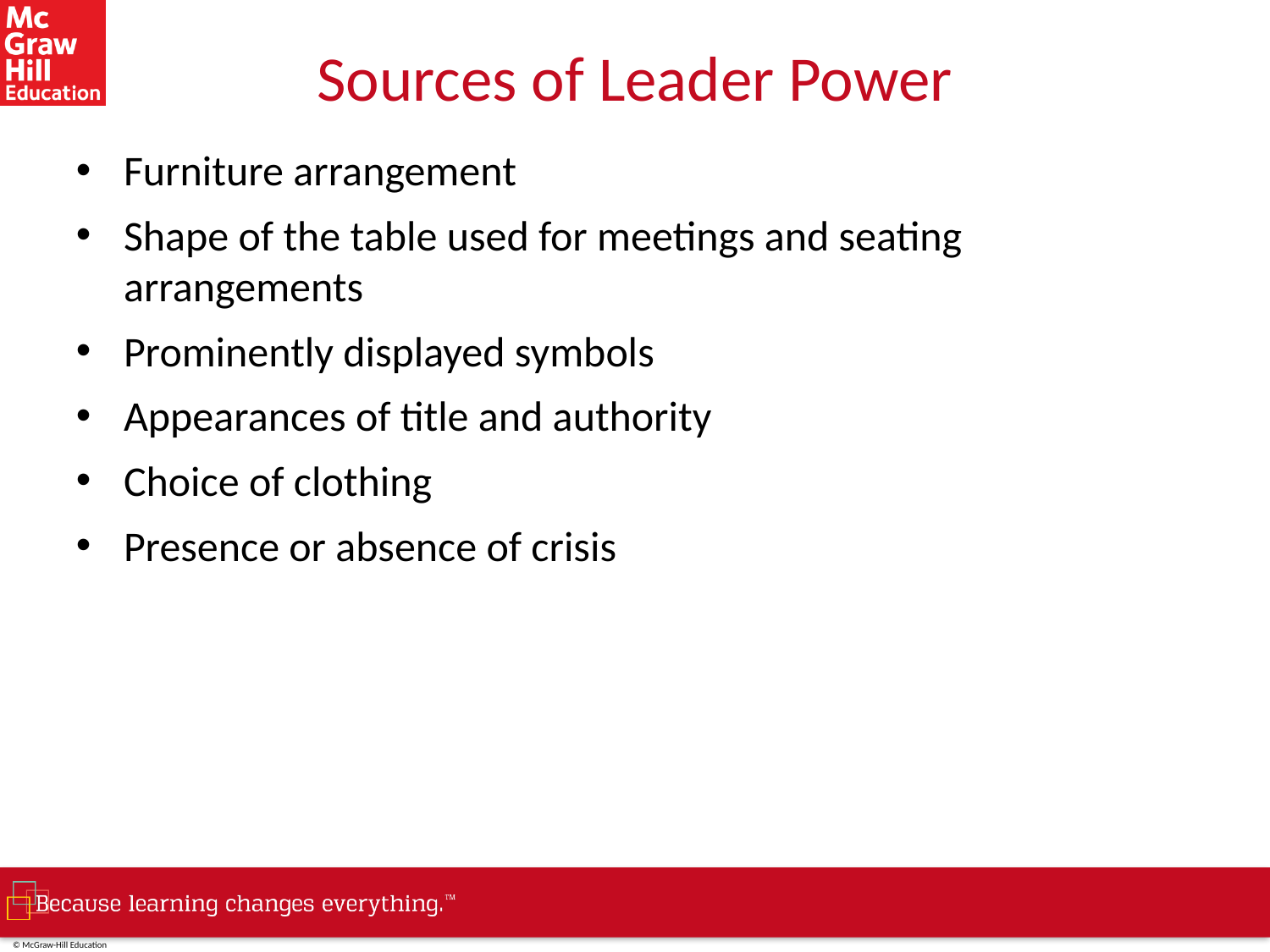

# Sources of Leader Power
Furniture arrangement
Shape of the table used for meetings and seating arrangements
Prominently displayed symbols
Appearances of title and authority
Choice of clothing
Presence or absence of crisis